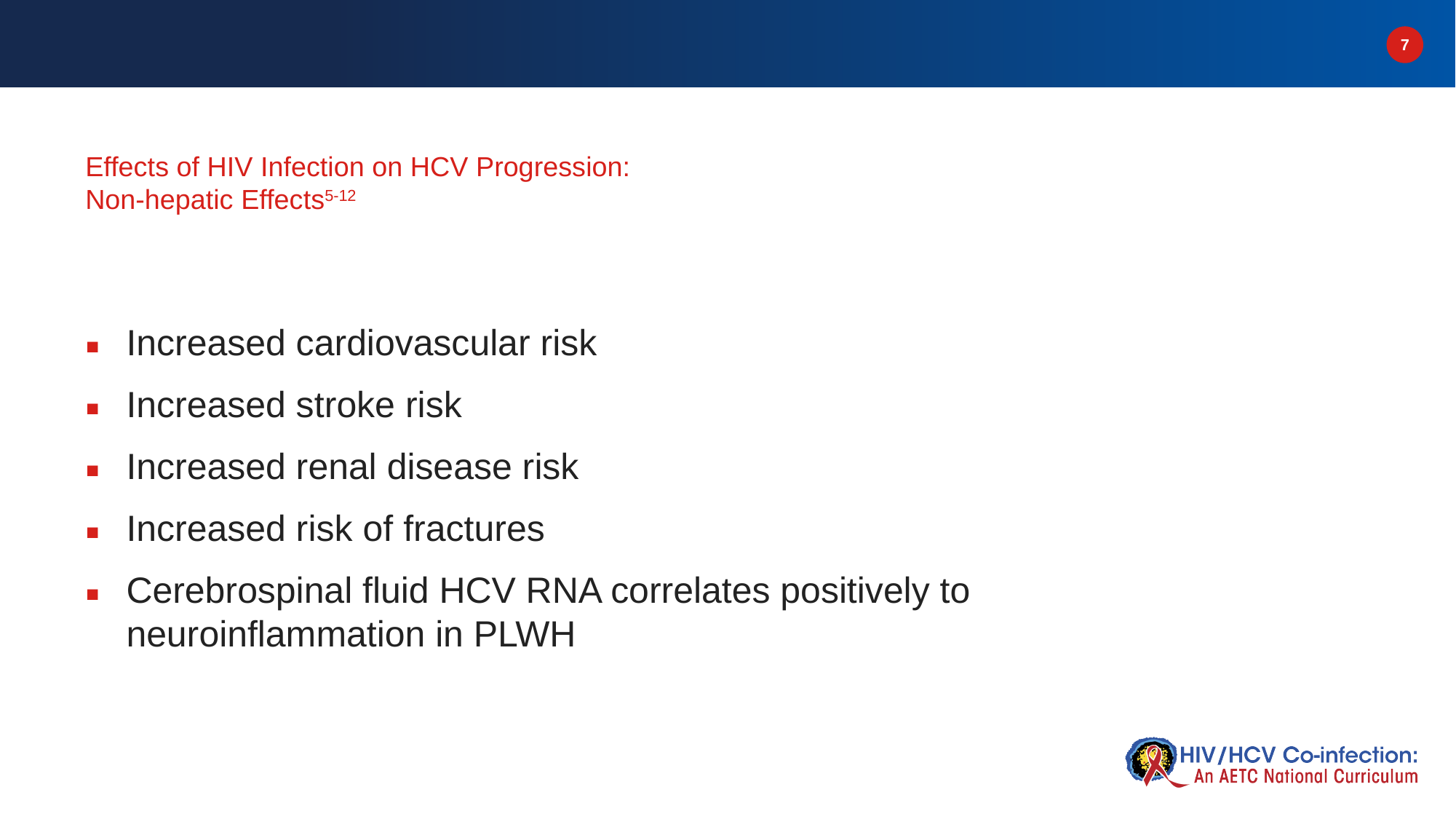

# Effects of HIV Infection on HCV Progression: Non-hepatic Effects5-12
Increased cardiovascular risk
Increased stroke risk
Increased renal disease risk
Increased risk of fractures
Cerebrospinal fluid HCV RNA correlates positively to neuroinflammation in PLWH